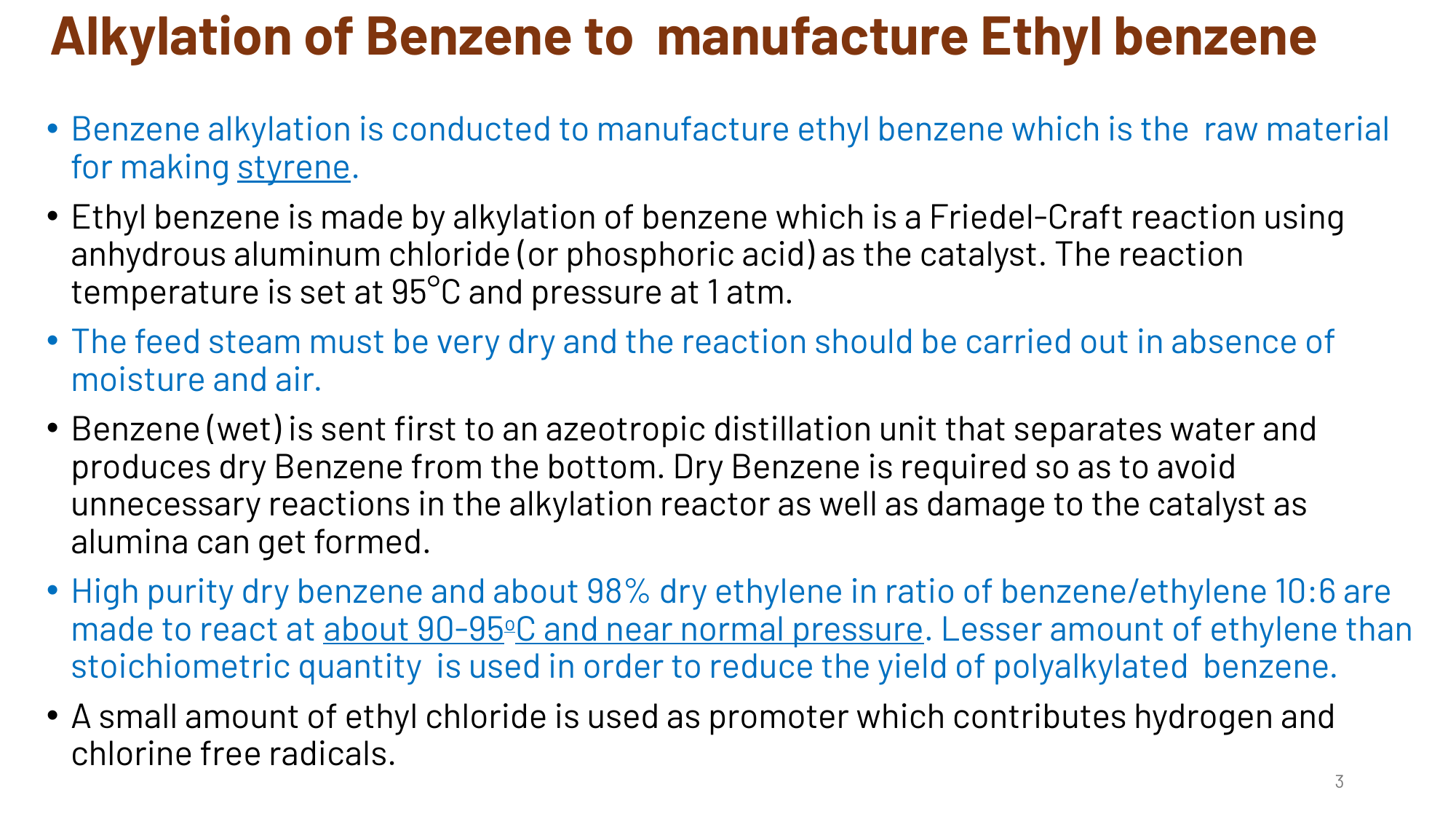

# Alkylation of Benzene to  manufacture Ethyl benzene
Benzene alkylation is conducted to manufacture ethyl benzene which is the  raw material for making styrene.
Ethyl benzene is made by alkylation of benzene which is a Friedel-Craft reaction using anhydrous aluminum chloride (or phosphoric acid) as the catalyst. The reaction temperature is set at 95°C and pressure at 1 atm.
The feed steam must be very dry and the reaction should be carried out in absence of moisture and air.
Benzene (wet) is sent first to an azeotropic distillation unit that separates water and produces dry Benzene from the bottom. Dry Benzene is required so as to avoid unnecessary reactions in the alkylation reactor as well as damage to the catalyst as alumina can get formed.
High purity dry benzene and about 98% dry ethylene in ratio of benzene/ethylene 10:6 are made to react at about 90-95oC and near normal pressure. Lesser amount of ethylene than stoichiometric quantity  is used in order to reduce the yield of polyalkylated  benzene.
A small amount of ethyl chloride is used as promoter which contributes hydrogen and chlorine free radicals.
3